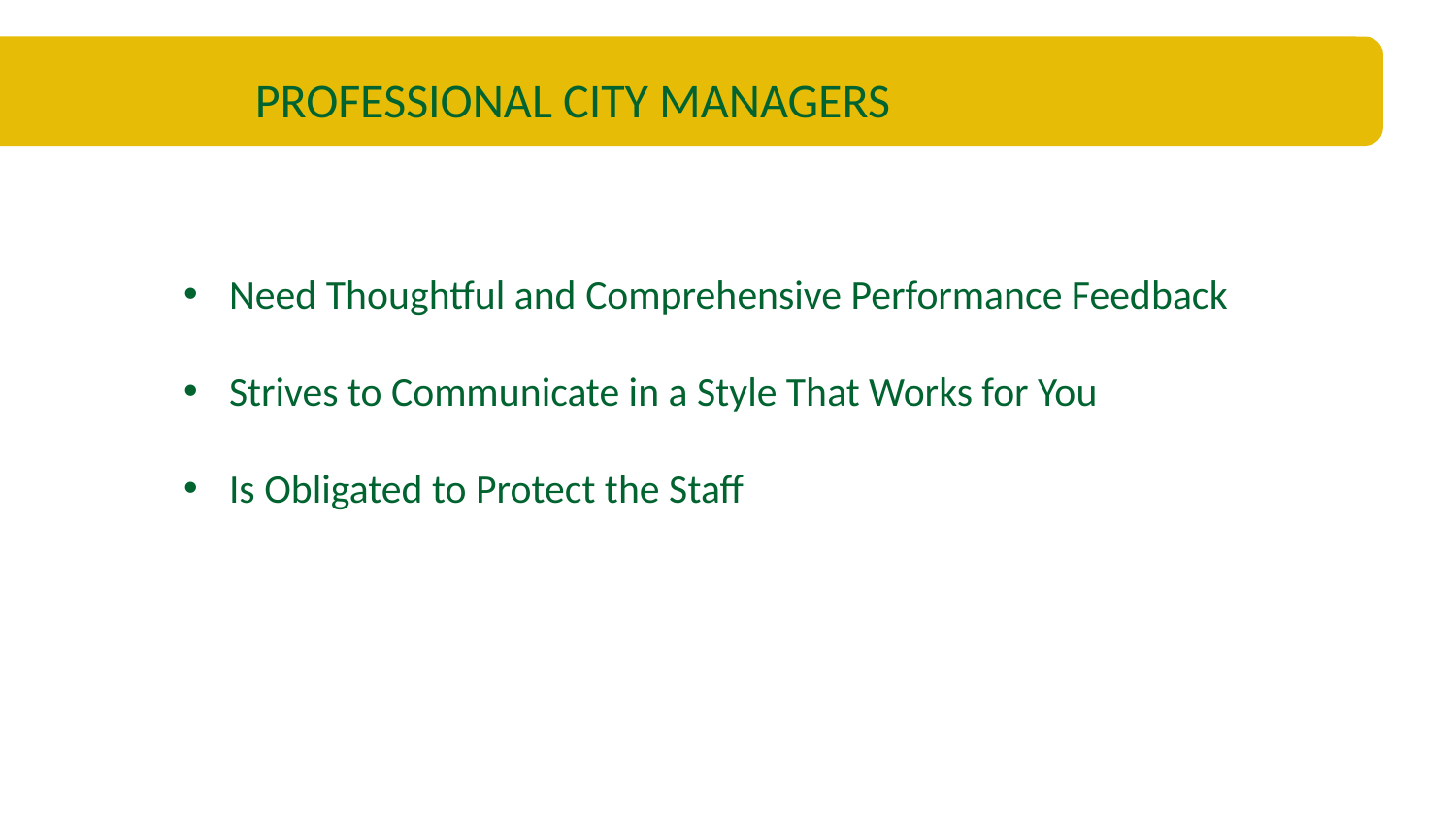

PROFESSIONAL CITY MANAGERS
Need Thoughtful and Comprehensive Performance Feedback

Strives to Communicate in a Style That Works for You

Is Obligated to Protect the Staff